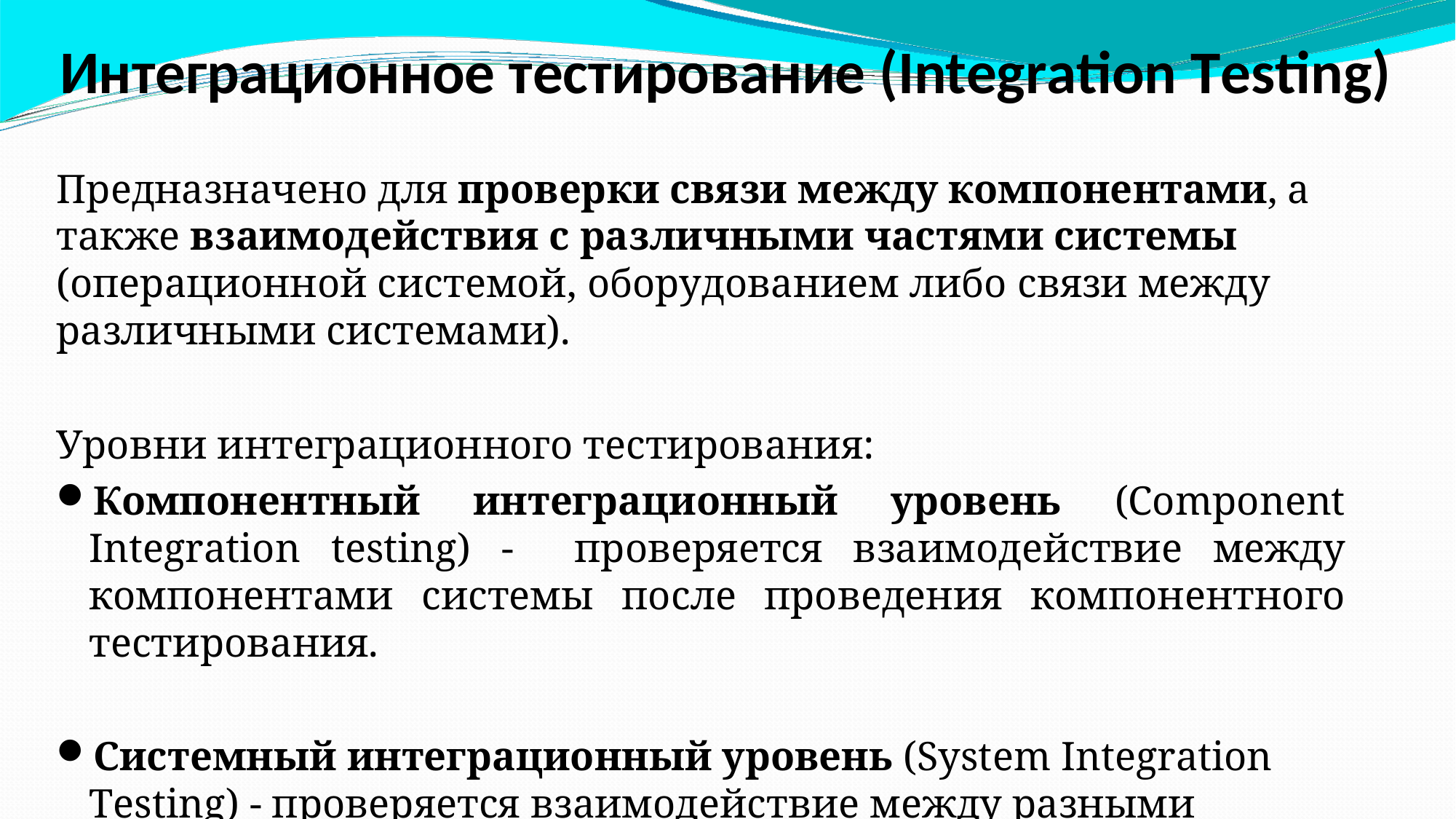

Интеграционное тестирование (Integration Testing)
Предназначено для проверки связи между компонентами, а также взаимодействия с различными частями системы (операционной системой, оборудованием либо связи между различными системами).

Уровни интеграционного тестирования:
Компонентный интеграционный уровень (Component Integration testing) -  проверяется взаимодействие между компонентами системы после проведения компонентного тестирования.

Системный интеграционный уровень (System Integration Testing) - проверяется взаимодействие между разными системами после проведения системного тестирования.